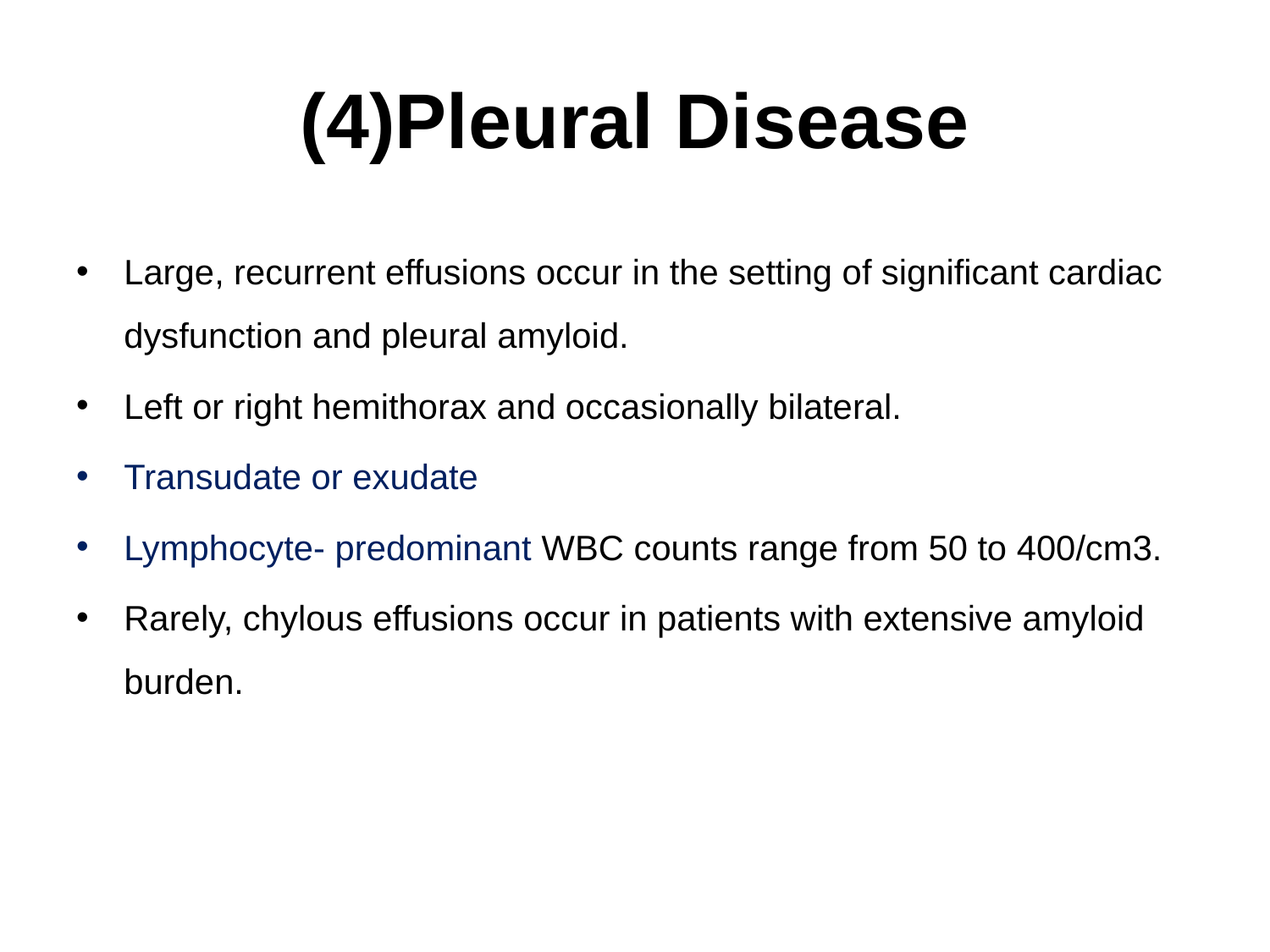

# (4)Pleural Disease
Large, recurrent effusions occur in the setting of significant cardiac dysfunction and pleural amyloid.
Left or right hemithorax and occasionally bilateral.
Transudate or exudate
Lymphocyte- predominant WBC counts range from 50 to 400/cm3.
Rarely, chylous effusions occur in patients with extensive amyloid burden.